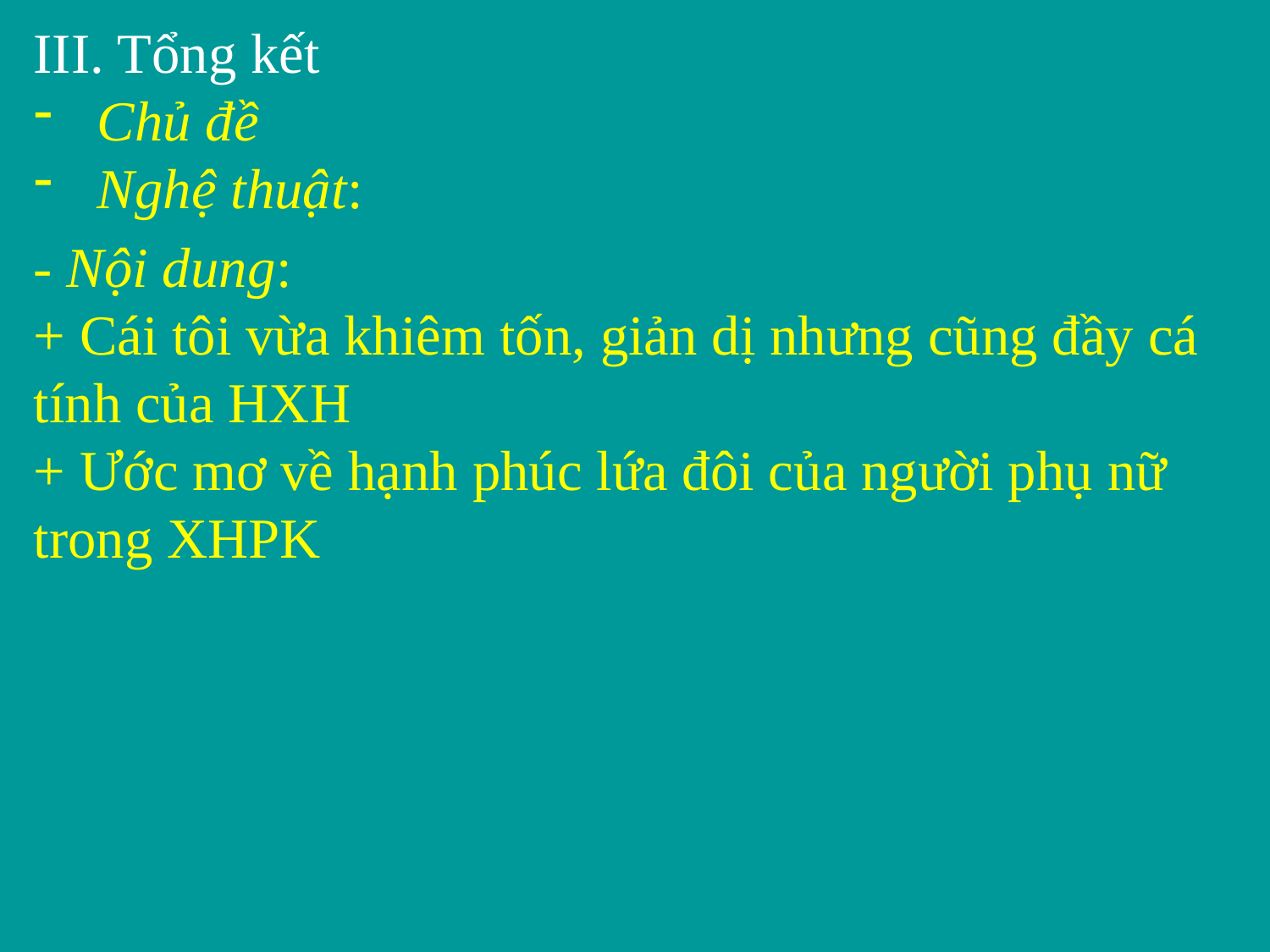

III. Tổng kết
Chủ đề
Nghệ thuật:
- Nội dung:
+ Cái tôi vừa khiêm tốn, giản dị nhưng cũng đầy cá tính của HXH
+ Ước mơ về hạnh phúc lứa đôi của người phụ nữ trong XHPK